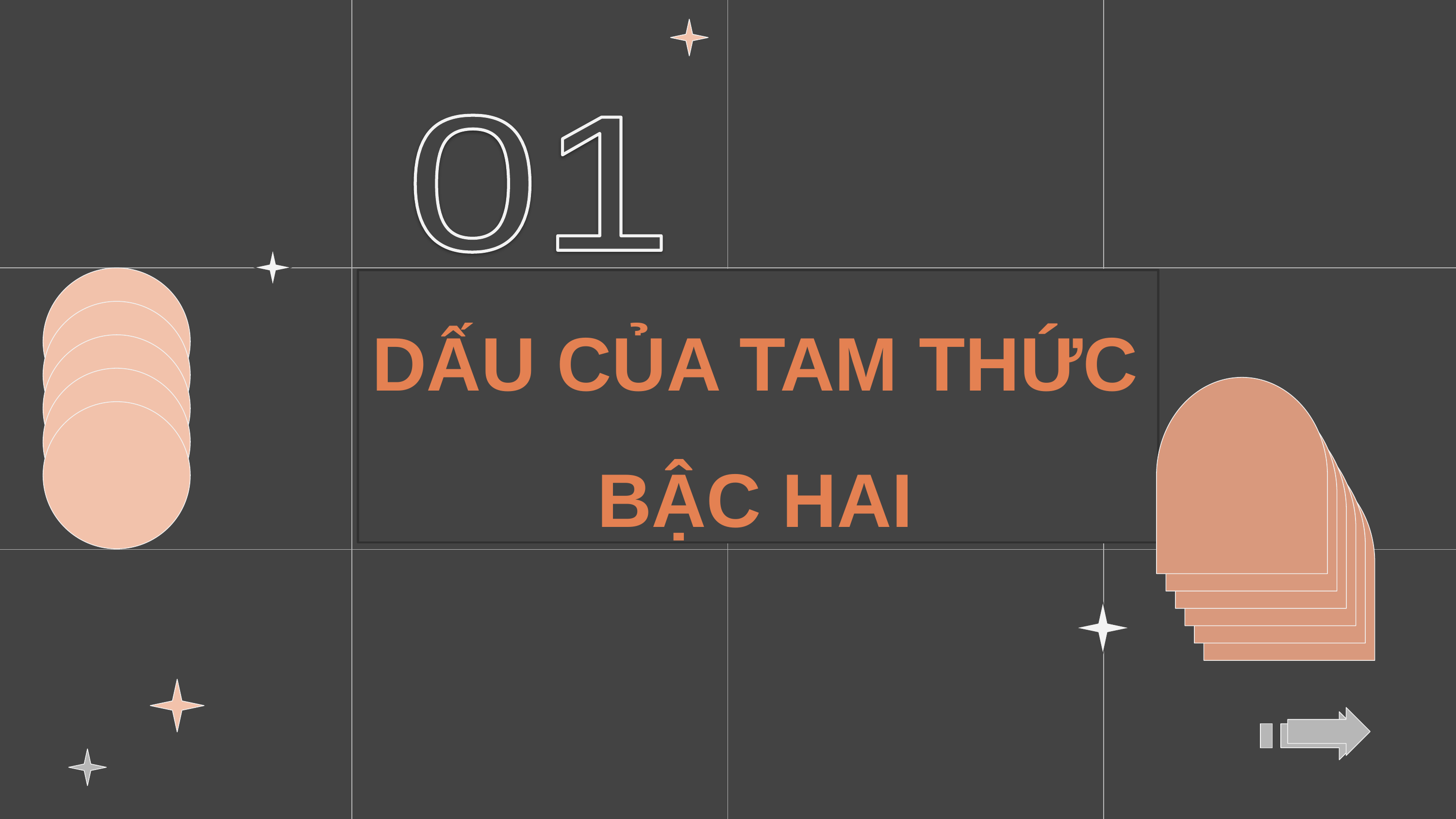

01

DẤU CỦA TAM THỨC BẬC HAI